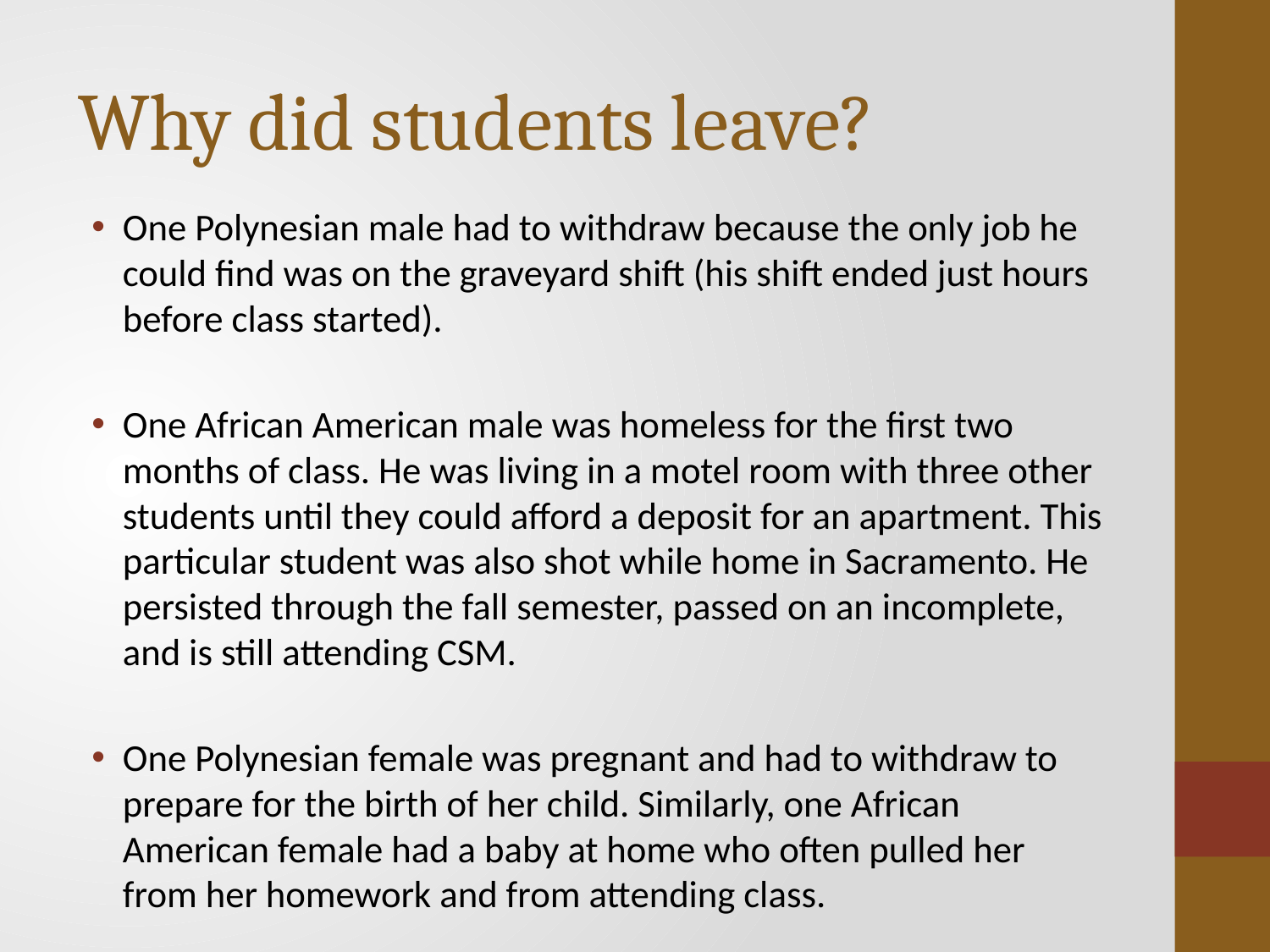

# Why did students leave?
One Polynesian male had to withdraw because the only job he could find was on the graveyard shift (his shift ended just hours before class started).

One African American male was homeless for the first two months of class. He was living in a motel room with three other students until they could afford a deposit for an apartment. This particular student was also shot while home in Sacramento. He persisted through the fall semester, passed on an incomplete, and is still attending CSM.

One Polynesian female was pregnant and had to withdraw to prepare for the birth of her child. Similarly, one African American female had a baby at home who often pulled her from her homework and from attending class.